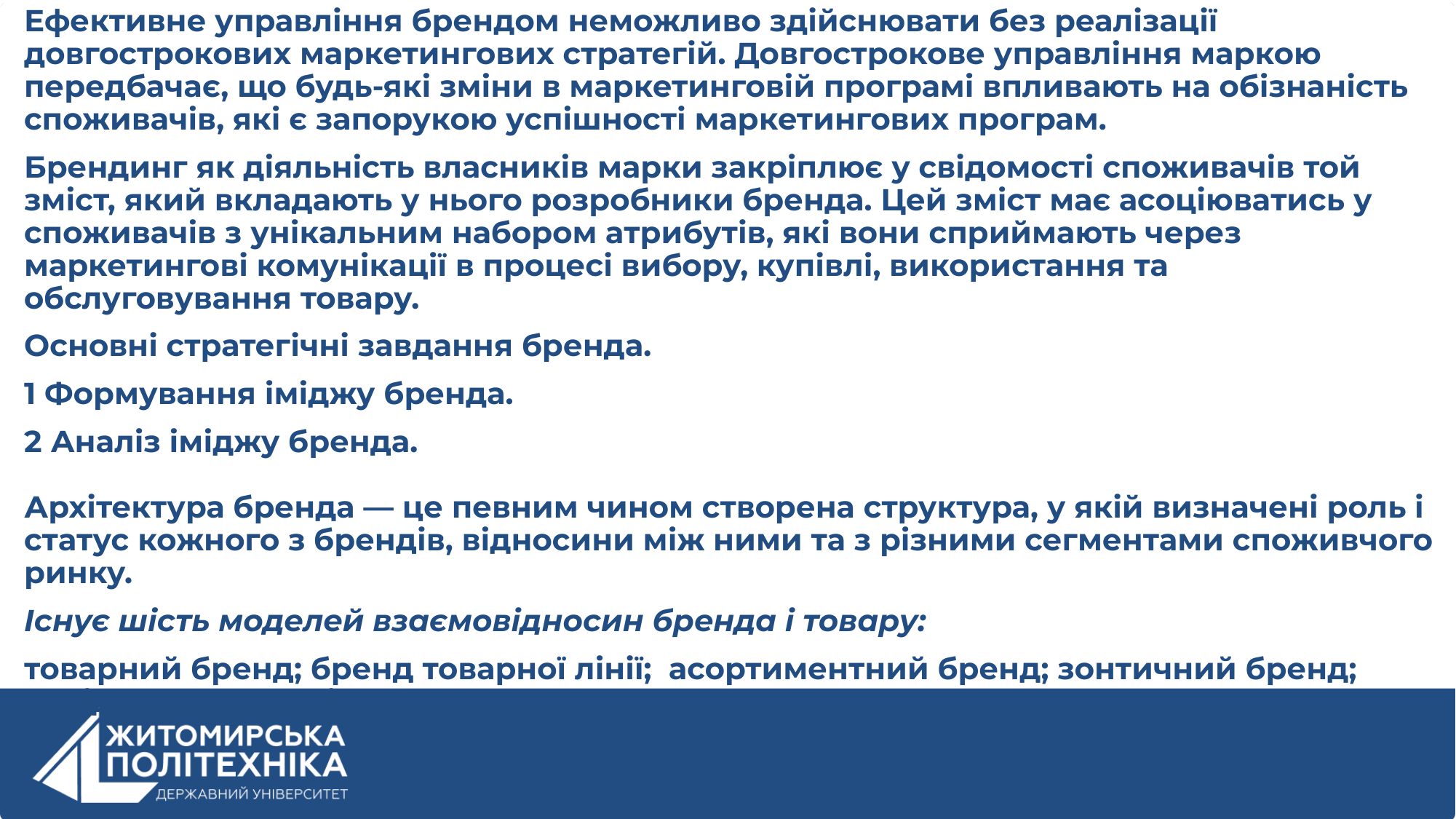

Ефективне управління брендом неможливо здійснювати без реалізації довгострокових маркетингових стратегій. Довгострокове управління маркою передбачає, що будь-які зміни в маркетинговій програмі впливають на обізнаність споживачів, які є запорукою успішності маркетингових програм.
Брендинг як діяльність власників марки закріплює у свідомості споживачів той зміст, який вкладають у нього розробники бренда. Цей зміст має асоціюватись у споживачів з унікальним набором атрибутів, які вони сприймають через маркетингові комунікації в процесі вибору, купівлі, використання та обслуговування товару.
Основні стратегічні завдання бренда.
1 Формування іміджу бренда.
2 Аналіз іміджу бренда.

Архітектура бренда — це певним чином створена структура, у якій визначені роль і статус кожного з брендів, відносини між ними та з різними сегментами споживчого ринку.
Існує шість моделей взаємовідносин бренда і товару:
товарний бренд; бренд товарної лінії;  асортиментний бренд; зонтичний бренд; вихідний бренд; підтримуючий бренд.